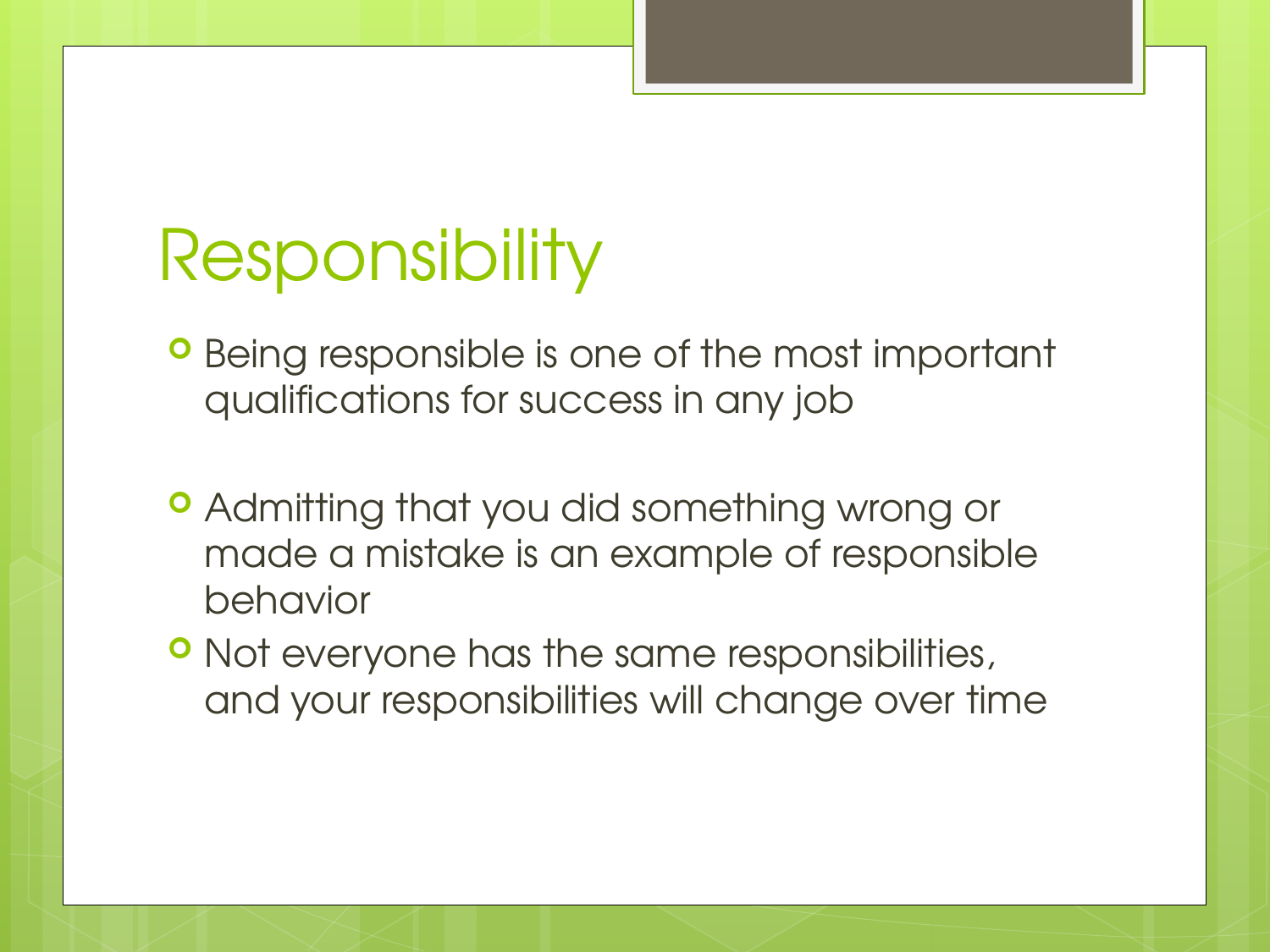

# Responsibility
Being responsible is one of the most important qualifications for success in any job

Admitting that you did something wrong or made a mistake is an example of responsible behavior
Not everyone has the same responsibilities, and your responsibilities will change over time